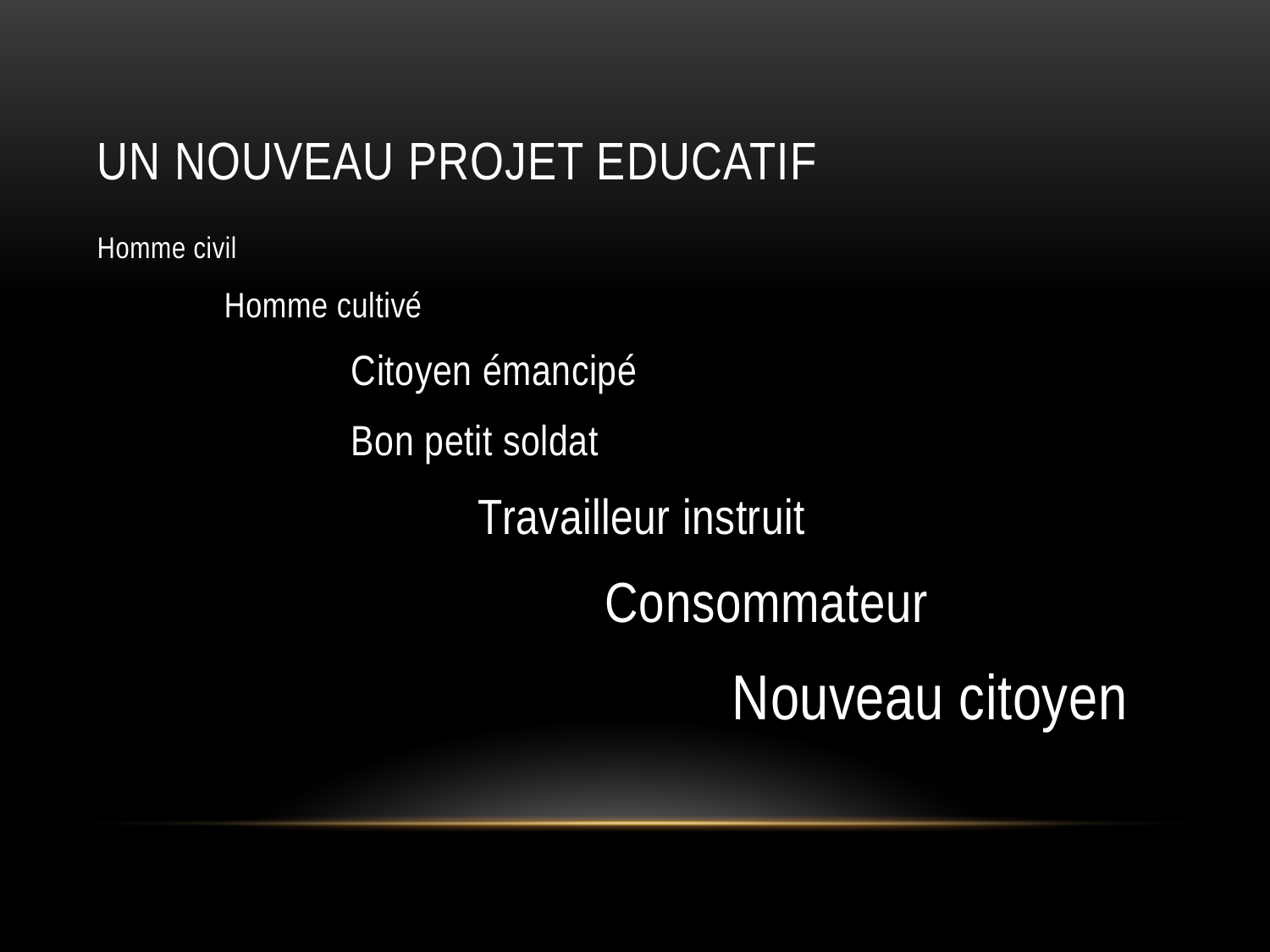

# UN NOUVEAU PROJET EDUCATIF
Homme civil
	Homme cultivé
		Citoyen émancipé
		Bon petit soldat
			Travailleur instruit
				Consommateur
					Nouveau citoyen